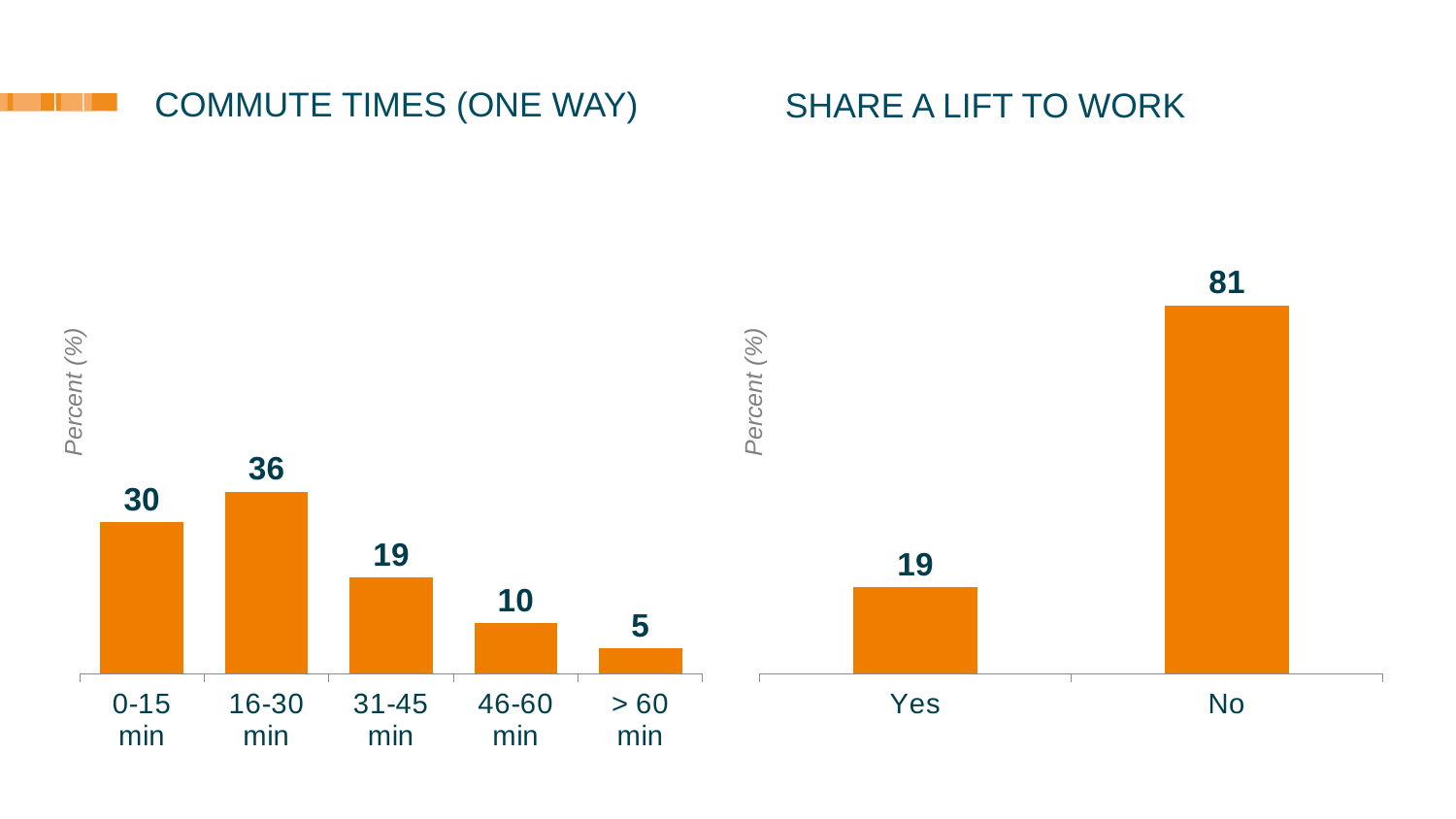

# COMMUTE TIMES (ONE WAY)
SHARE A LIFT TO WORK

### Chart

| Category | Order Fulfilment Team |
|---|---|
| 0-15
min | 30.0 |
| 16-30
min | 36.0 |
| 31-45
min | 19.0 |
| 46-60
min | 10.0 |
| > 60
min | 5.0 |

### Chart

| Category | Testing & Processing Team |
|---|---|
| Yes | 19.0 |
| No | 81.0 |
Percent (%)
Percent (%)